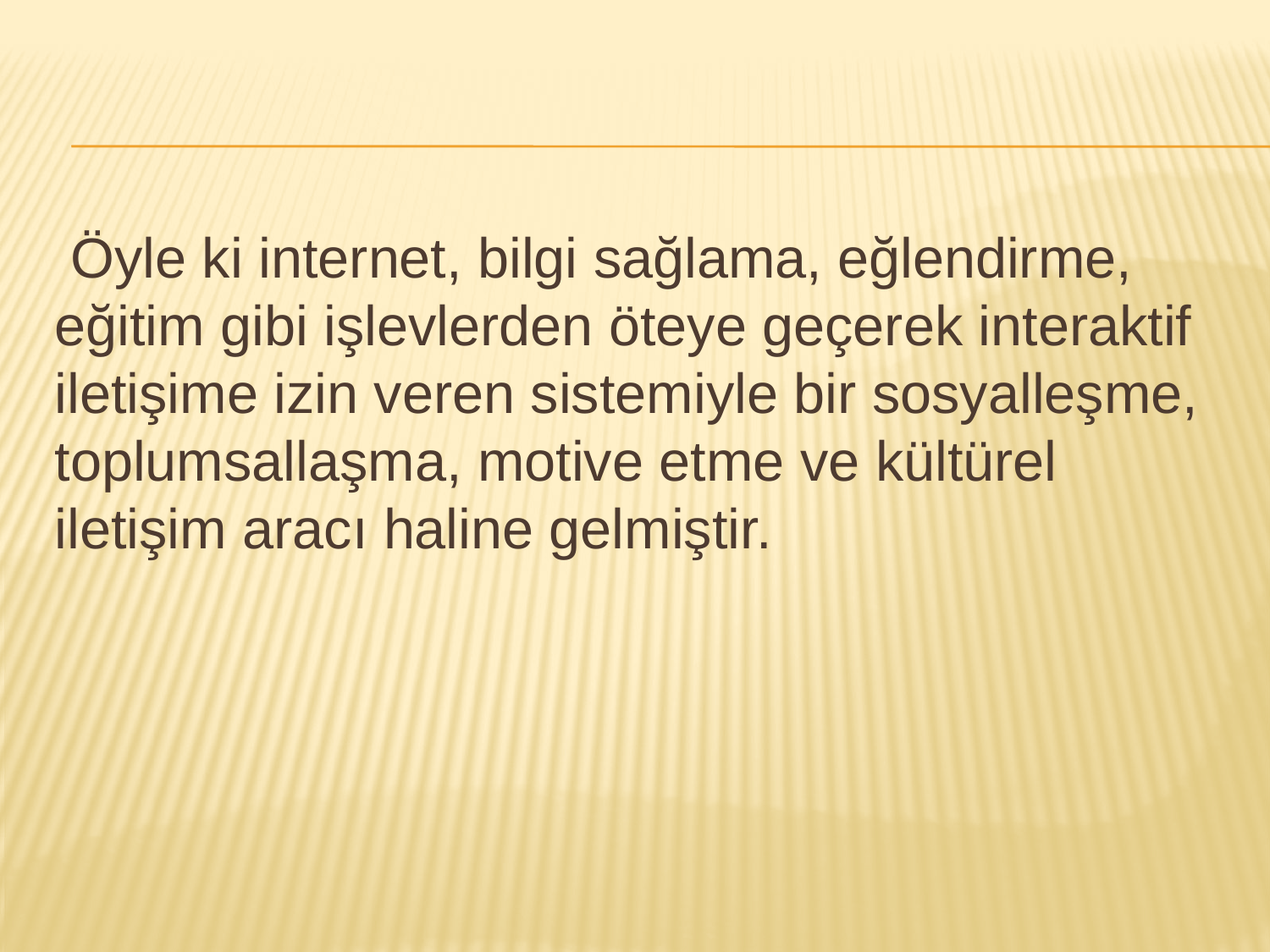

Öyle ki internet, bilgi sağlama, eğlendirme, eğitim gibi işlevlerden öteye geçerek interaktif iletişime izin veren sistemiyle bir sosyalleşme, toplumsallaşma, motive etme ve kültürel iletişim aracı haline gelmiştir.